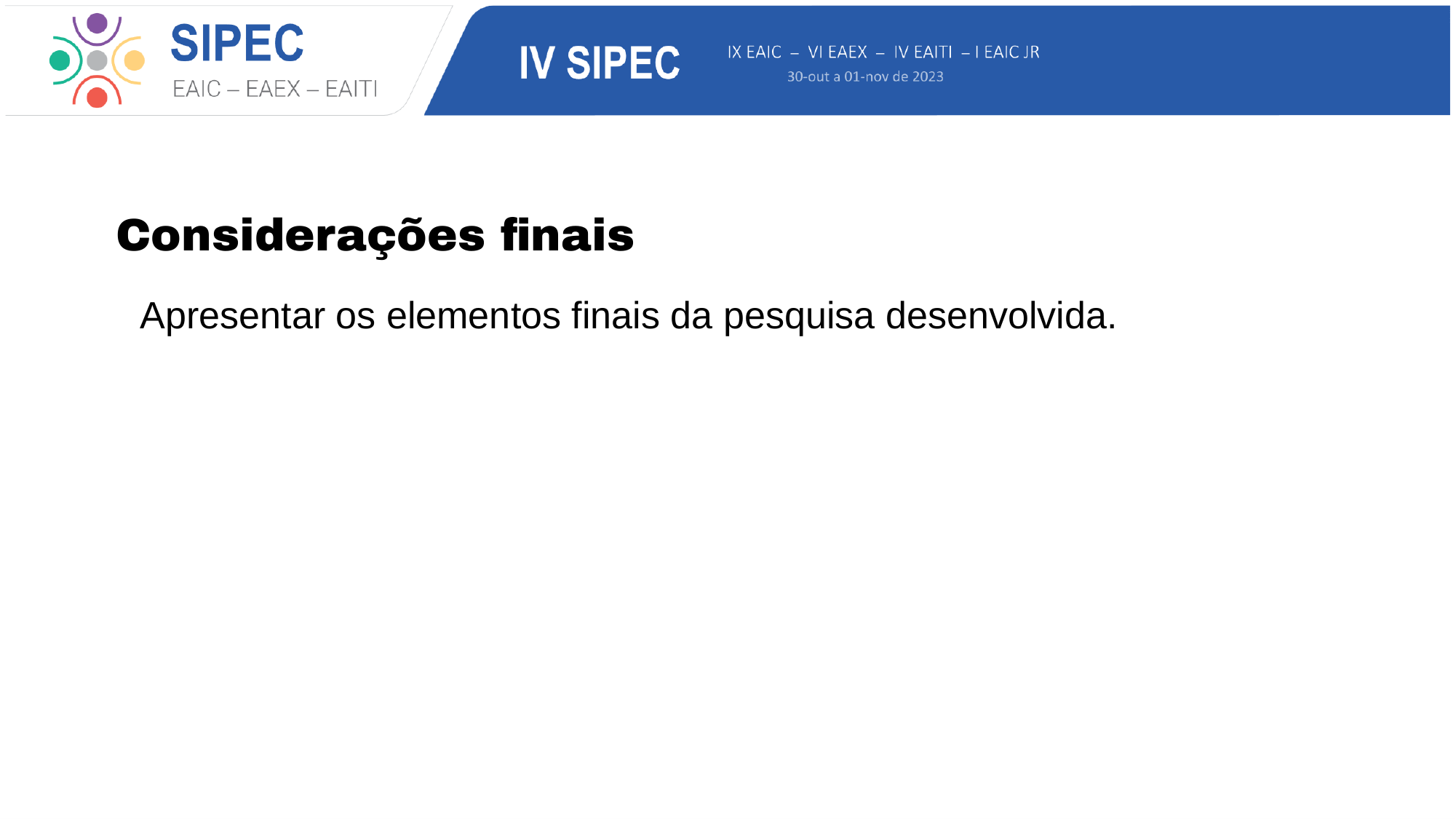

Considerações finais
Apresentar os elementos finais da pesquisa desenvolvida.